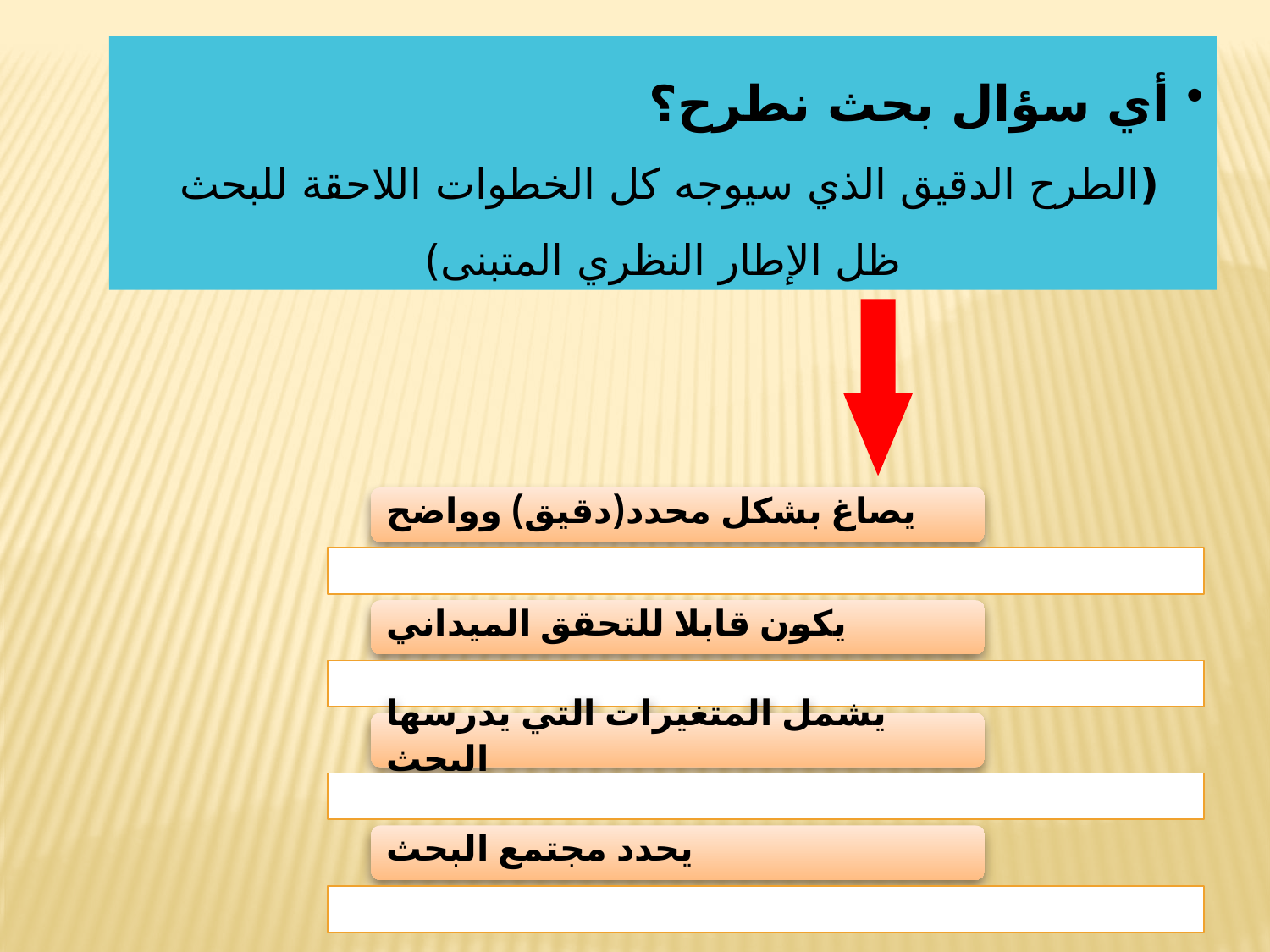

أي سؤال بحث نطرح؟
(الطرح الدقيق الذي سيوجه كل الخطوات اللاحقة للبحث
ظل الإطار النظري المتبنى)

يصاغ بشكل محدد(دقيق) وواضح
يشمل المتغيرات التي يدرسها البحث
يحدد مجتمع البحث